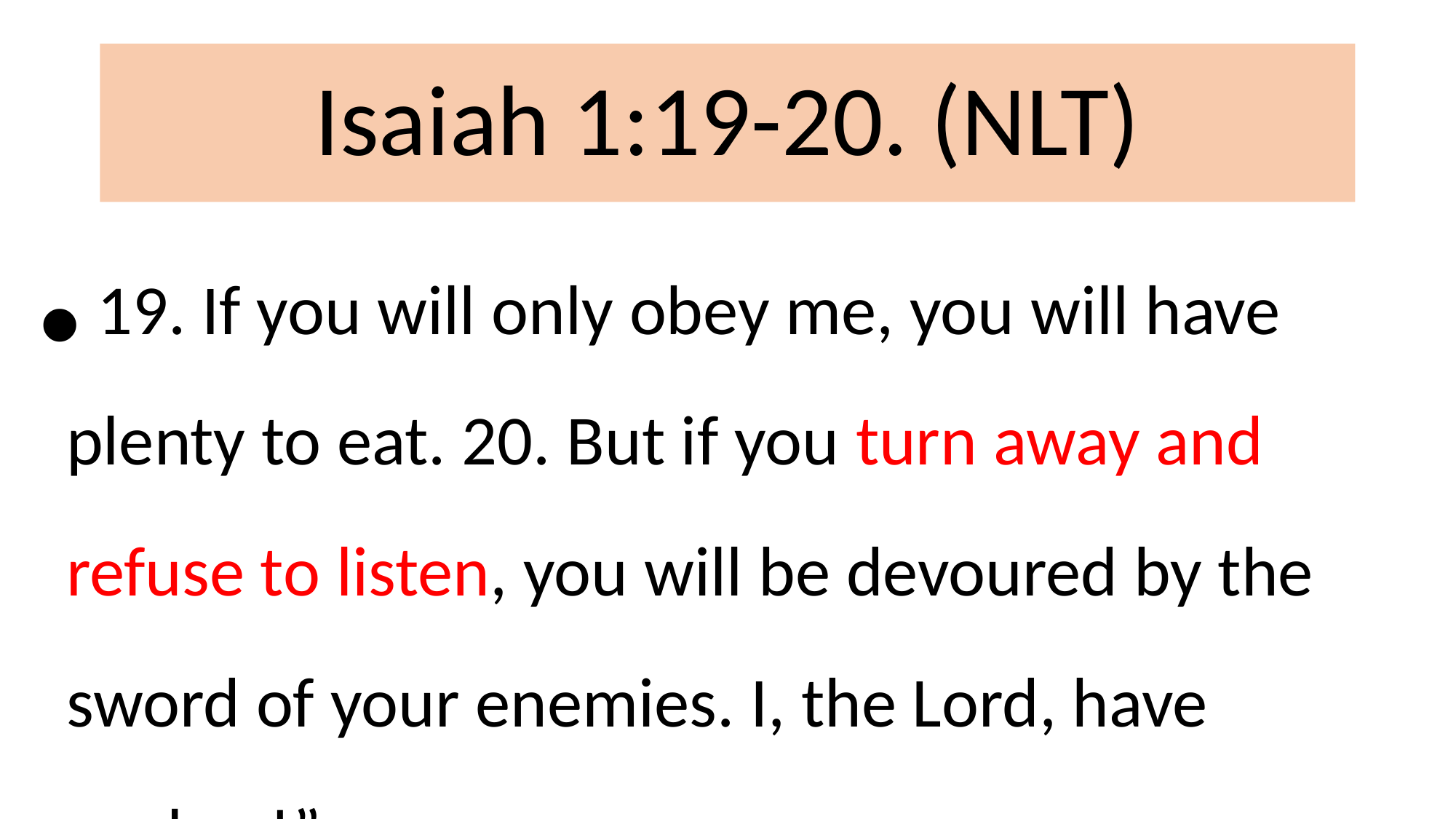

# Isaiah 1:19-20. (NLT)
 19. If you will only obey me, you will have plenty to eat. 20. But if you turn away and refuse to listen, you will be devoured by the sword of your enemies. I, the Lord, have spoken!”